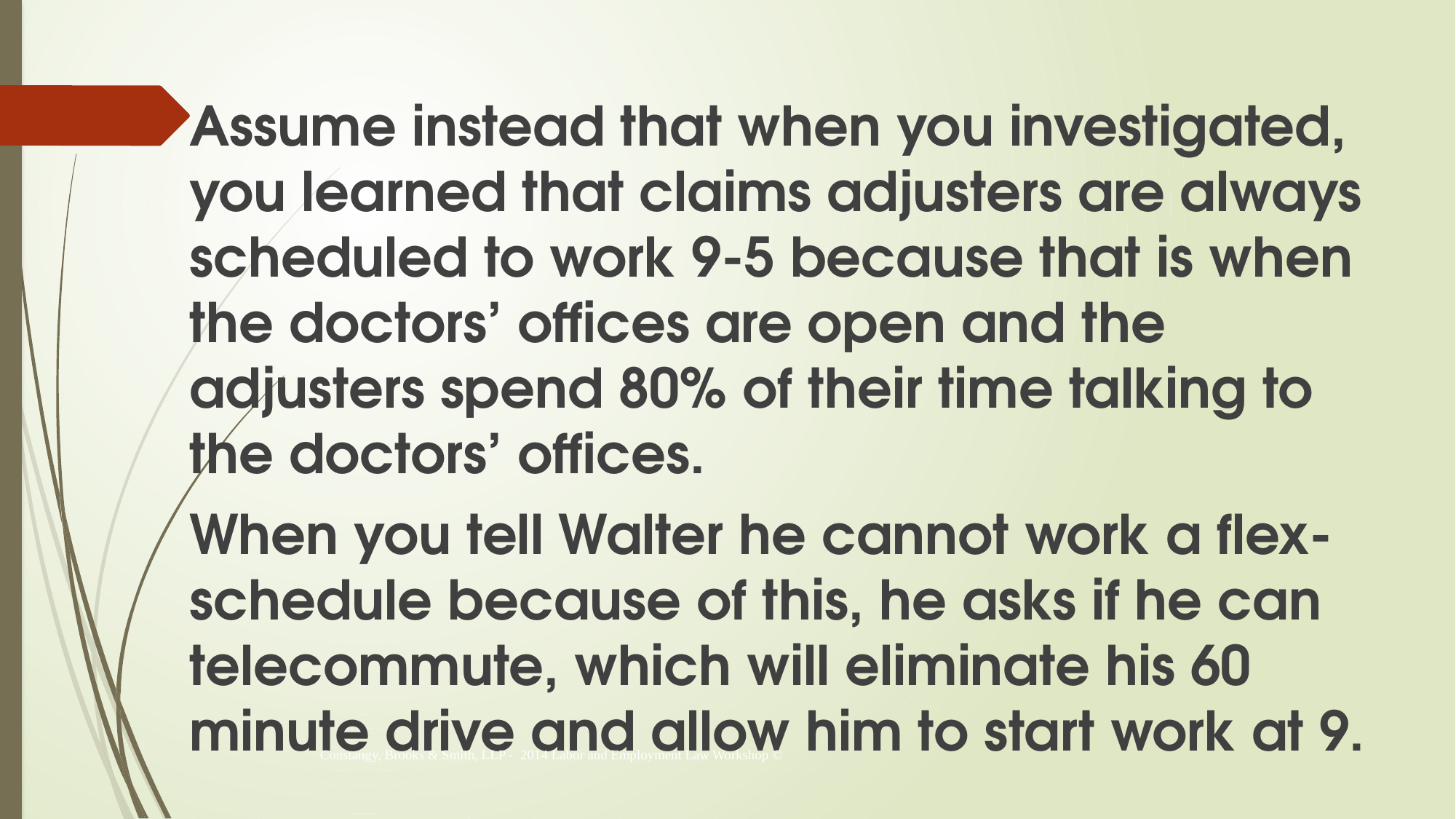

Assume instead that when you investigated, you learned that claims adjusters are always scheduled to work 9-5 because that is when the doctors’ offices are open and the adjusters spend 80% of their time talking to the doctors’ offices.
When you tell Walter he cannot work a flex-schedule because of this, he asks if he can telecommute, which will eliminate his 60 minute drive and allow him to start work at 9.
Constangy, Brooks & Smith, LLP -  2014 Labor and Employment Law Workshop ©